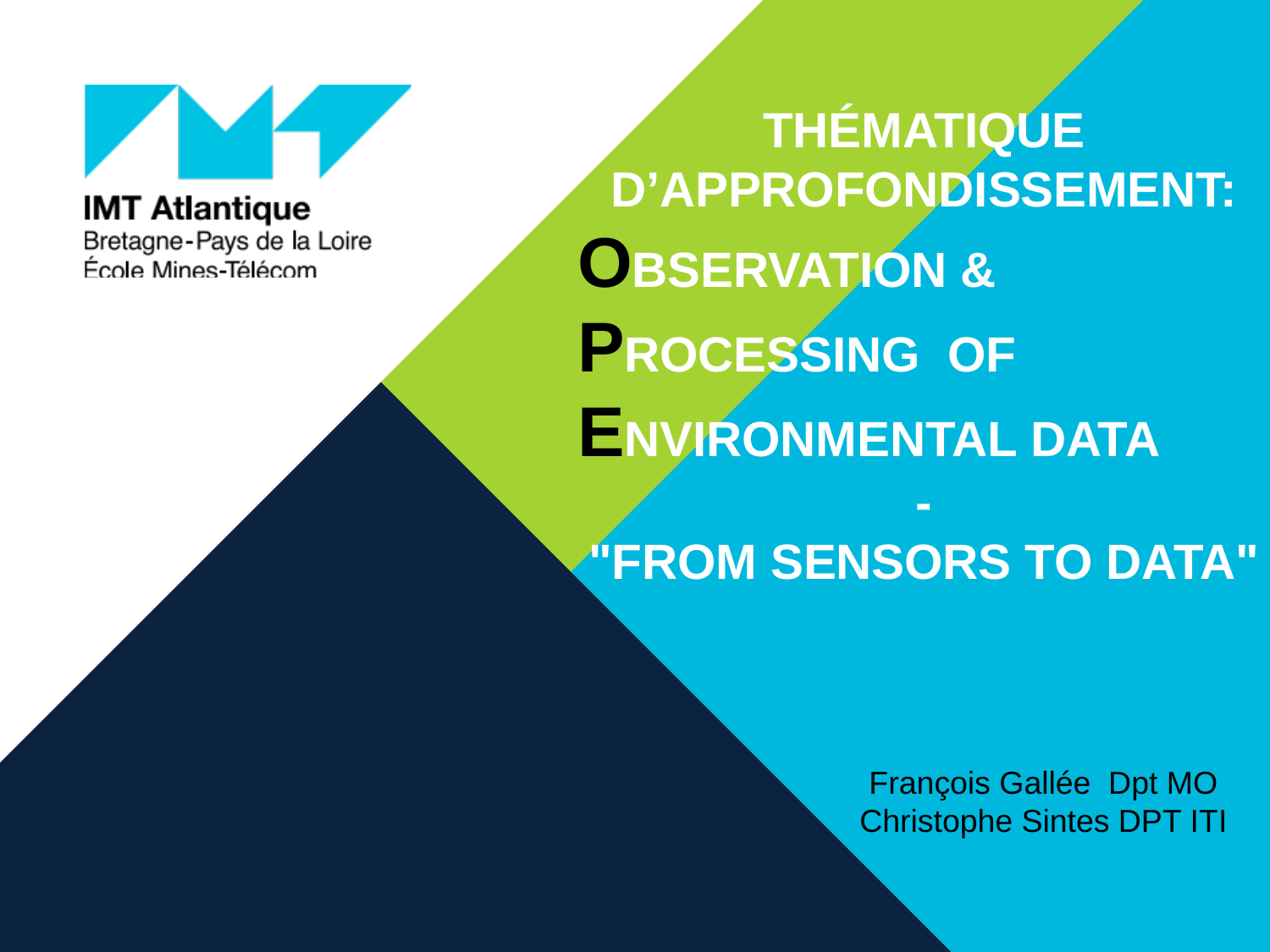

Thématique d’appROFONDISSEMENT:
Observation &
Processing  of environmental data
-
"From sensorS to DATA"
François Gallée  Dpt MO
Christophe Sintes DPT ITI
17/03/2022
1
Titre de la présentation - menu « Insertion / En-tête et pied de page »